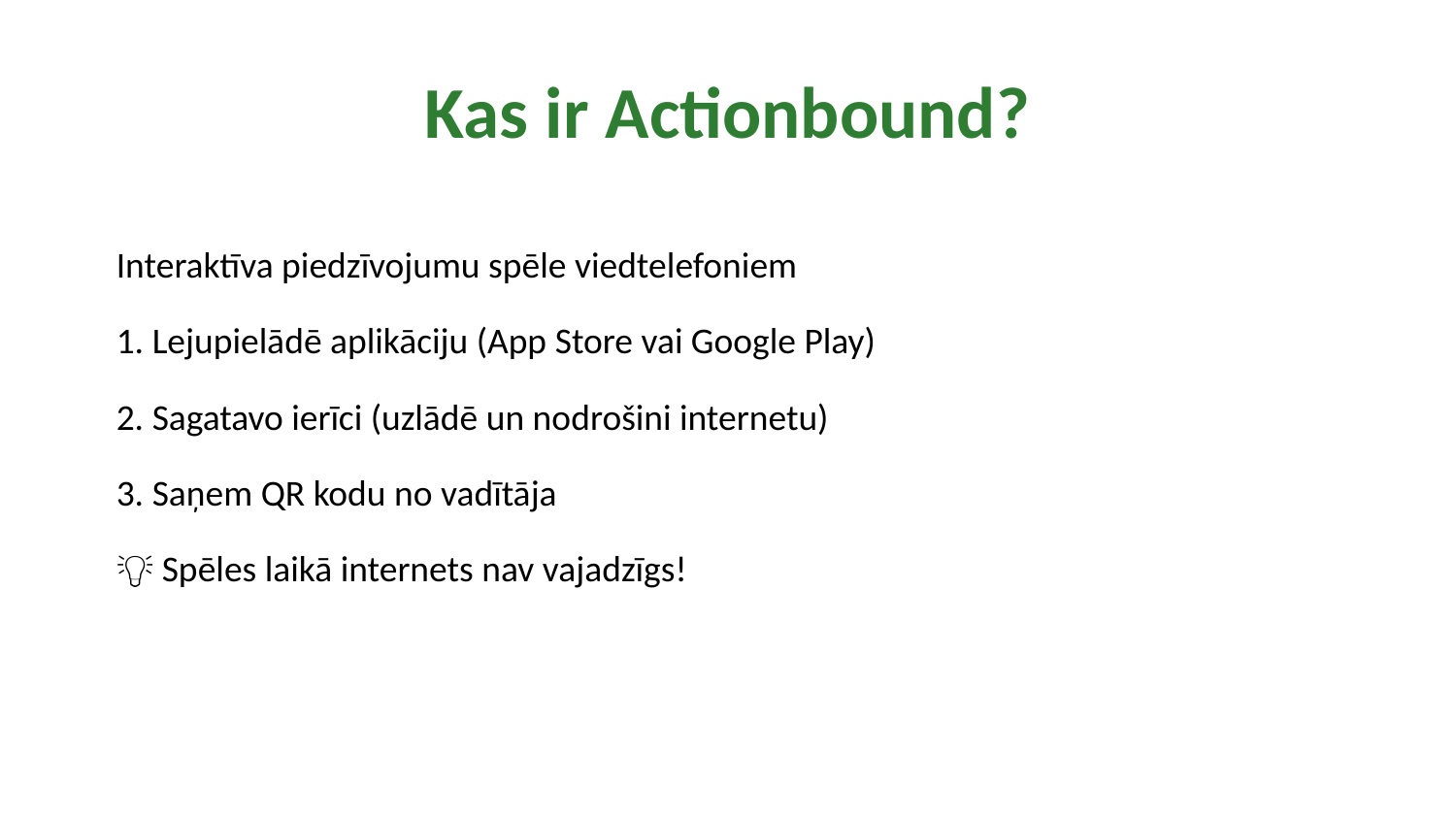

Kas ir Actionbound?

Interaktīva piedzīvojumu spēle viedtelefoniem
1. Lejupielādē aplikāciju (App Store vai Google Play)
2. Sagatavo ierīci (uzlādē un nodrošini internetu)
3. Saņem QR kodu no vadītāja
💡 Spēles laikā internets nav vajadzīgs!